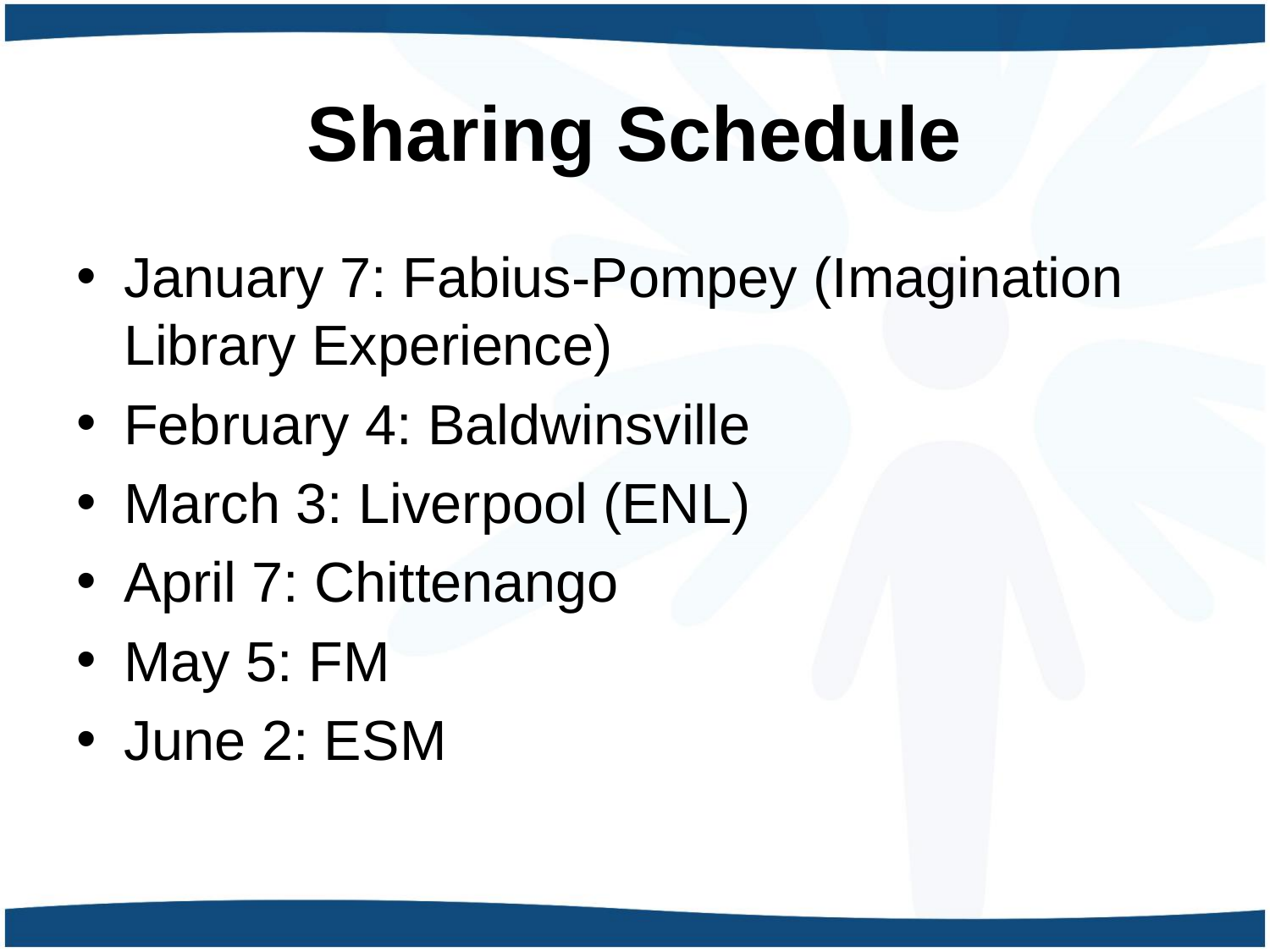

# Sharing Schedule
January 7: Fabius-Pompey (Imagination Library Experience)
February 4: Baldwinsville
March 3: Liverpool (ENL)
April 7: Chittenango
May 5: FM
June 2: ESM